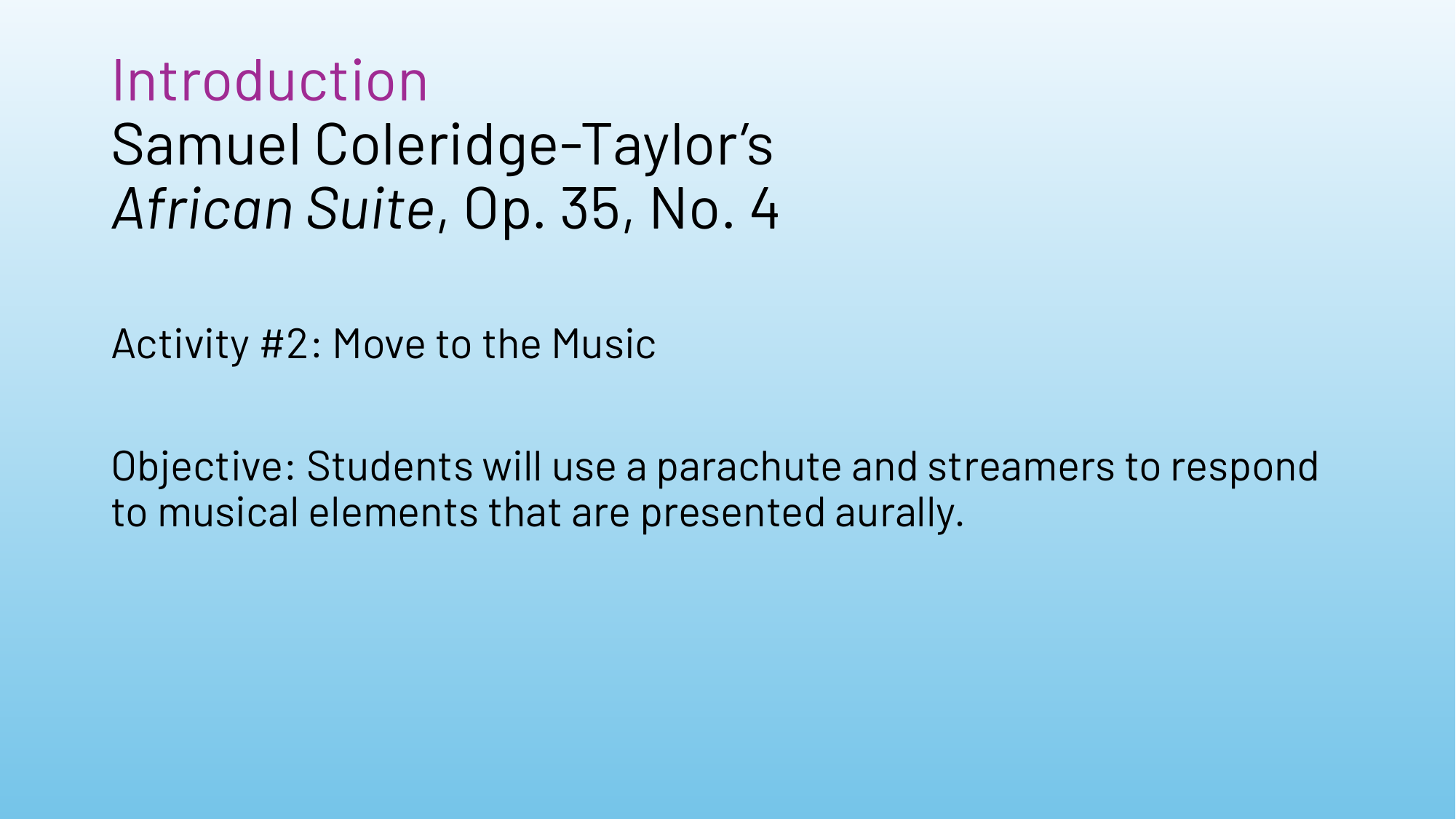

# Introduction Samuel Coleridge-Taylor’s African Suite, Op. 35, No. 4
Activity #2: Move to the Music

Objective: Students will use a parachute and streamers to respond to musical elements that are presented aurally.